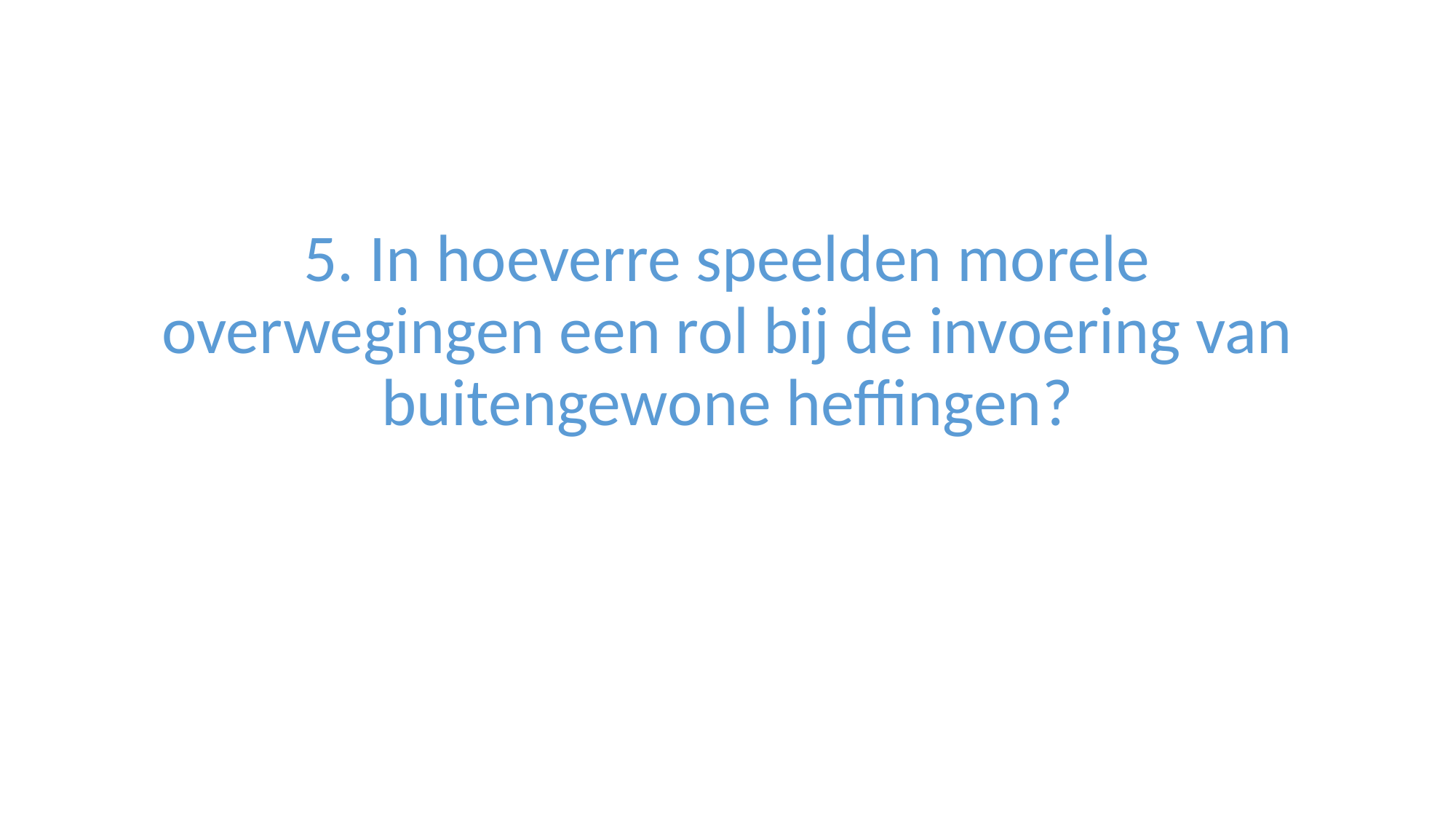

#
5. In hoeverre speelden morele overwegingen een rol bij de invoering van buitengewone heffingen?